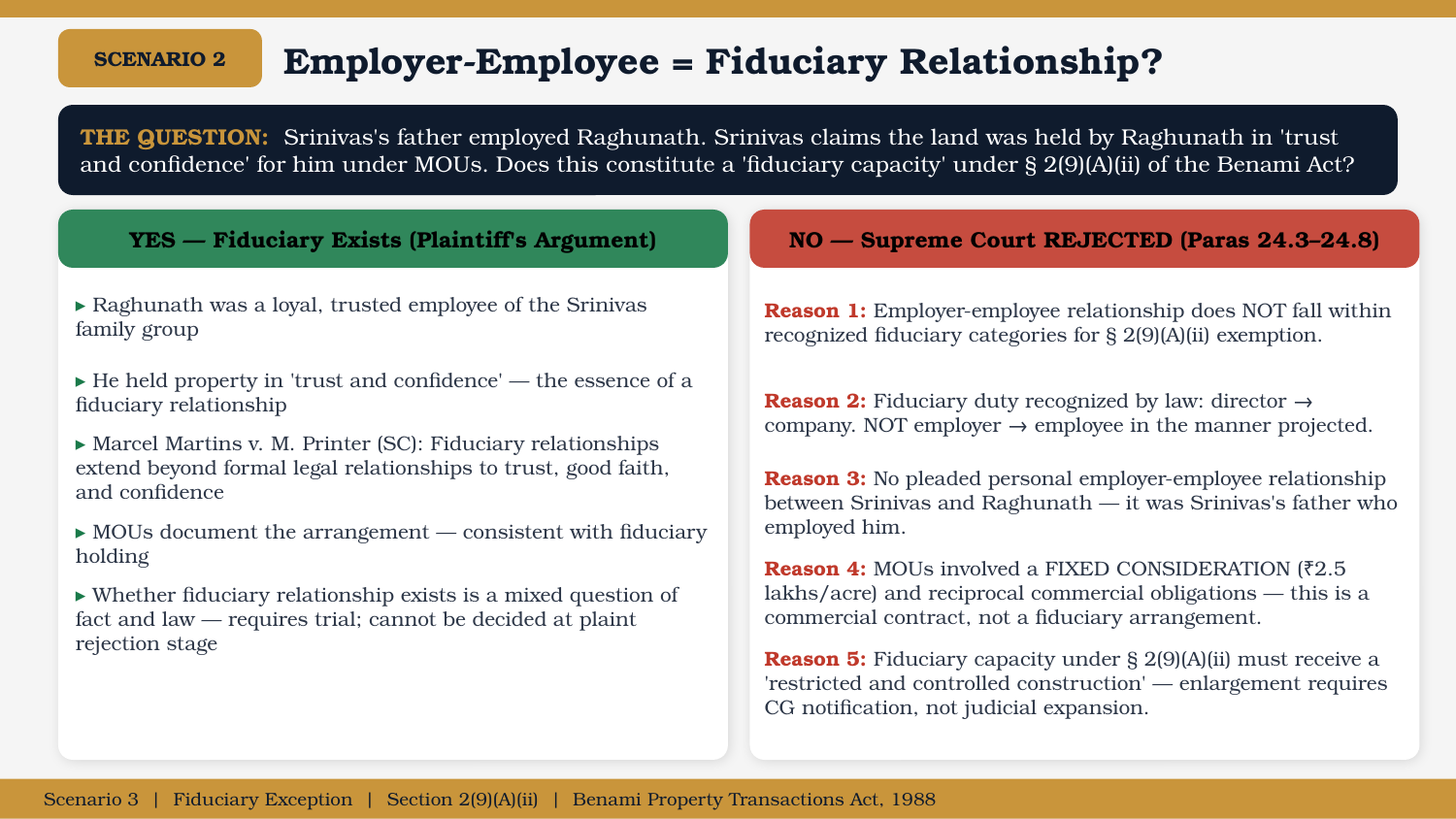

SCENARIO 2
Employer-Employee = Fiduciary Relationship?

THE QUESTION:  Srinivas's father employed Raghunath. Srinivas claims the land was held by Raghunath in 'trust and confidence' for him under MOUs. Does this constitute a 'fiduciary capacity' under § 2(9)(A)(ii) of the Benami Act?

YES — Fiduciary Exists (Plaintiff's Argument)
NO — Supreme Court REJECTED (Paras 24.3–24.8)
▸ Raghunath was a loyal, trusted employee of the Srinivas family group
Reason 1: Employer-employee relationship does NOT fall within recognized fiduciary categories for § 2(9)(A)(ii) exemption.
▸ He held property in 'trust and confidence' — the essence of a fiduciary relationship
Reason 2: Fiduciary duty recognized by law: director → company. NOT employer → employee in the manner projected.
▸ Marcel Martins v. M. Printer (SC): Fiduciary relationships extend beyond formal legal relationships to trust, good faith, and confidence
Reason 3: No pleaded personal employer-employee relationship between Srinivas and Raghunath — it was Srinivas's father who employed him.
▸ MOUs document the arrangement — consistent with fiduciary holding
Reason 4: MOUs involved a FIXED CONSIDERATION (₹2.5 lakhs/acre) and reciprocal commercial obligations — this is a commercial contract, not a fiduciary arrangement.
▸ Whether fiduciary relationship exists is a mixed question of fact and law — requires trial; cannot be decided at plaint rejection stage
Reason 5: Fiduciary capacity under § 2(9)(A)(ii) must receive a 'restricted and controlled construction' — enlargement requires CG notification, not judicial expansion.

Scenario 3  |  Fiduciary Exception  |  Section 2(9)(A)(ii)  |  Benami Property Transactions Act, 1988